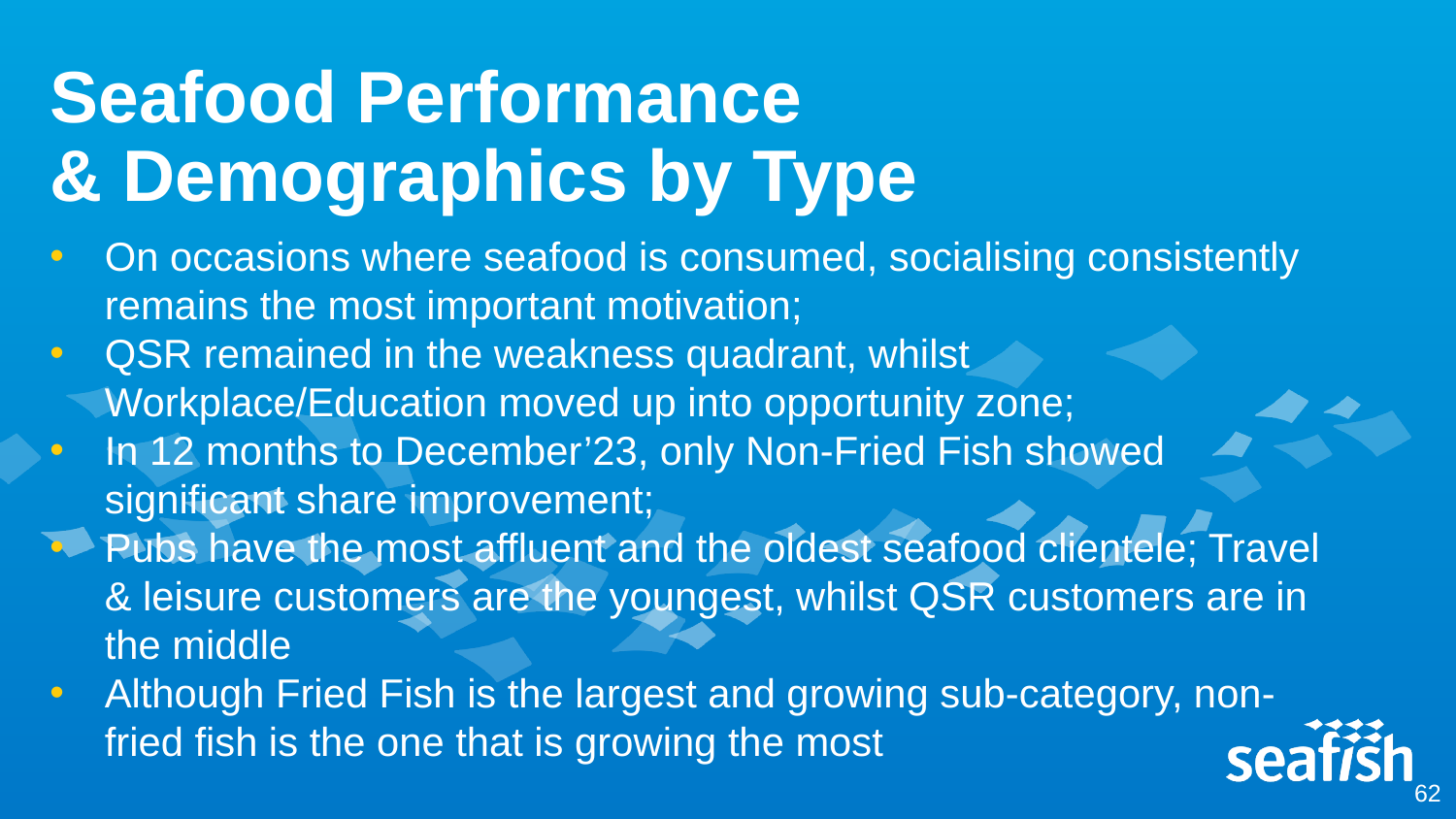

Seafood Performance
& Demographics by Type
On occasions where seafood is consumed, socialising consistently remains the most important motivation;
QSR remained in the weakness quadrant, whilst Workplace/Education moved up into opportunity zone;
In 12 months to December’23, only Non-Fried Fish showed significant share improvement;
Pubs have the most affluent and the oldest seafood clientele; Travel & leisure customers are the youngest, whilst QSR customers are in the middle
Although Fried Fish is the largest and growing sub-category, non-fried fish is the one that is growing the most

62